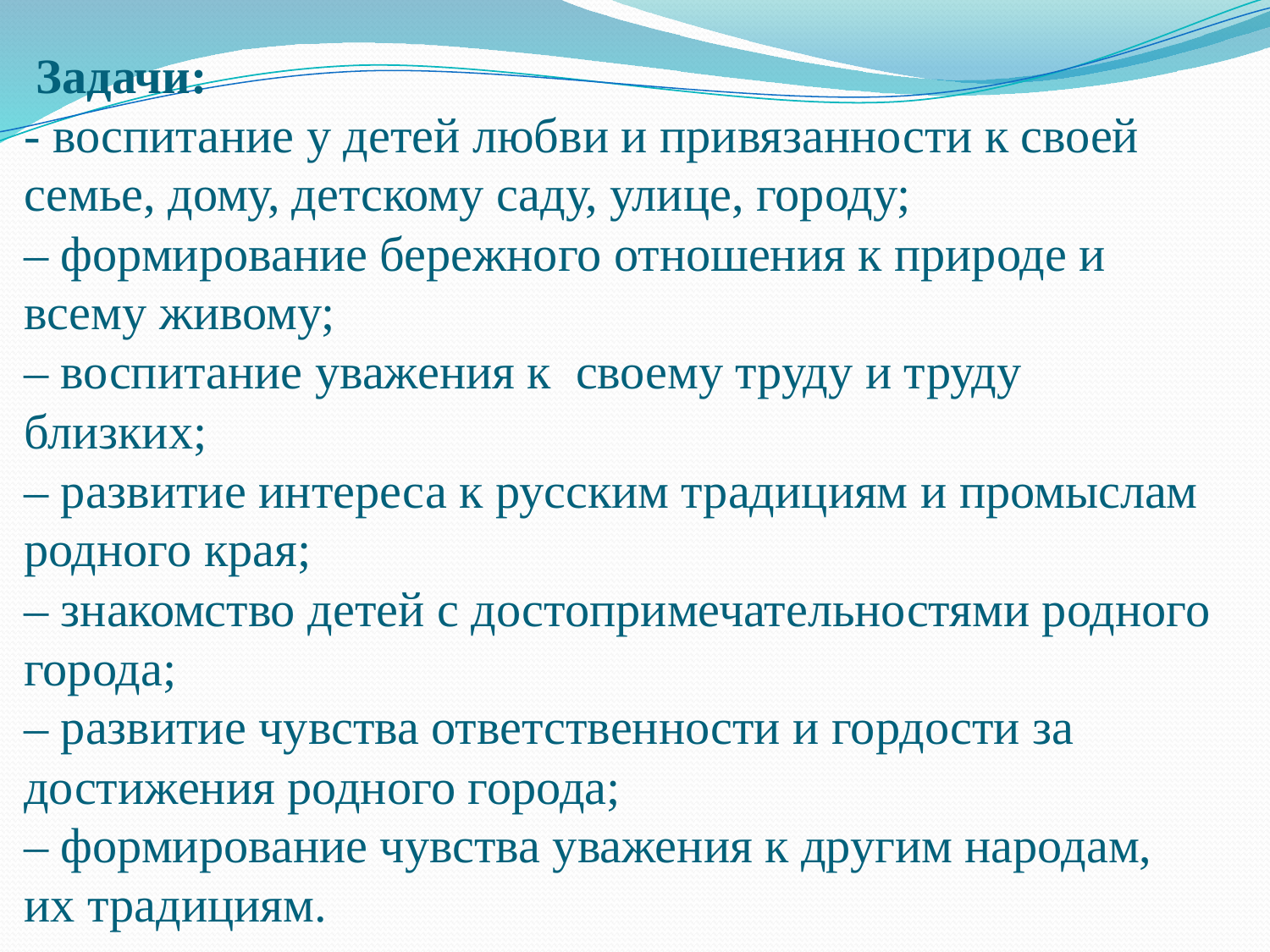

# Задачи: - воспитание у детей любви и привязанности к своей семье, дому, детскому саду, улице, городу; – формирование бережного отношения к природе и всему живому; – воспитание уважения к  своему труду и труду близких; – развитие интереса к русским традициям и промыслам родного края; – знакомство детей с достопримечательностями родного города; – развитие чувства ответственности и гордости за достижения родного города; – формирование чувства уважения к другим народам, их традициям.